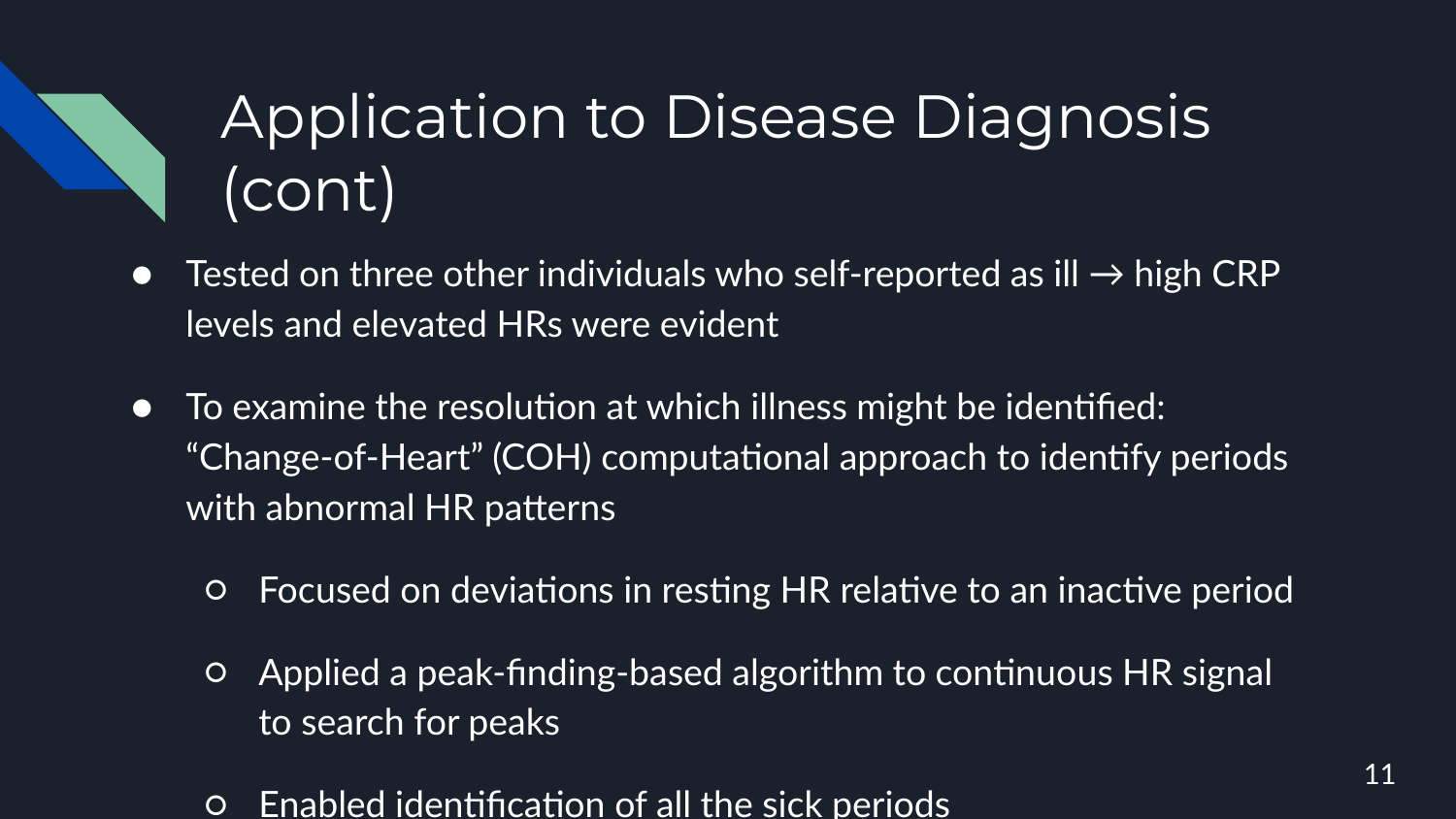

# Application to Disease Diagnosis (cont)
Tested on three other individuals who self-reported as ill → high CRP levels and elevated HRs were evident
To examine the resolution at which illness might be identified: “Change-of-Heart” (COH) computational approach to identify periods with abnormal HR patterns
Focused on deviations in resting HR relative to an inactive period
Applied a peak-finding-based algorithm to continuous HR signal to search for peaks
Enabled identification of all the sick periods
11